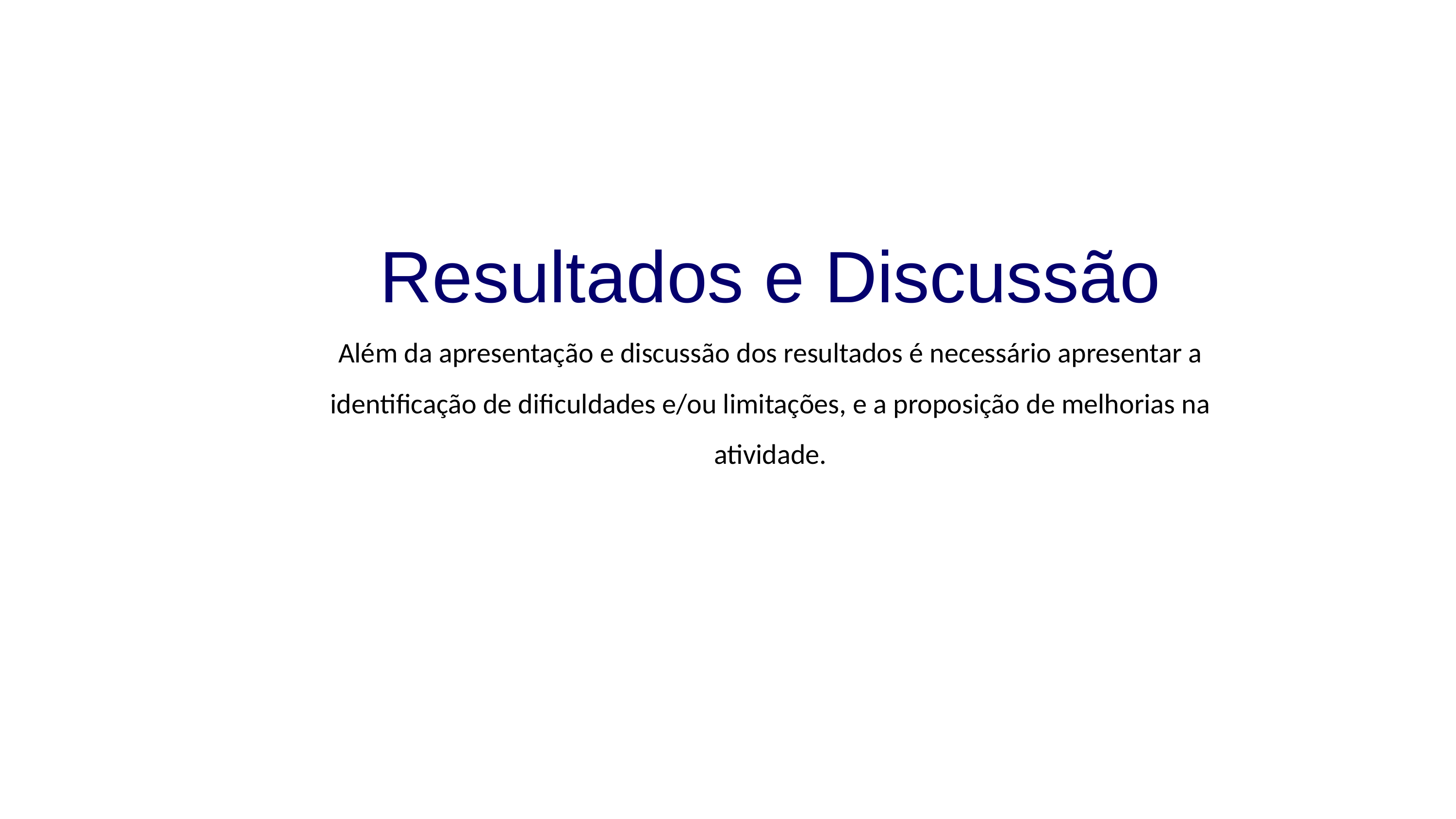

Resultados e Discussão
Além da apresentação e discussão dos resultados é necessário apresentar a identificação de dificuldades e/ou limitações, e a proposição de melhorias na atividade.